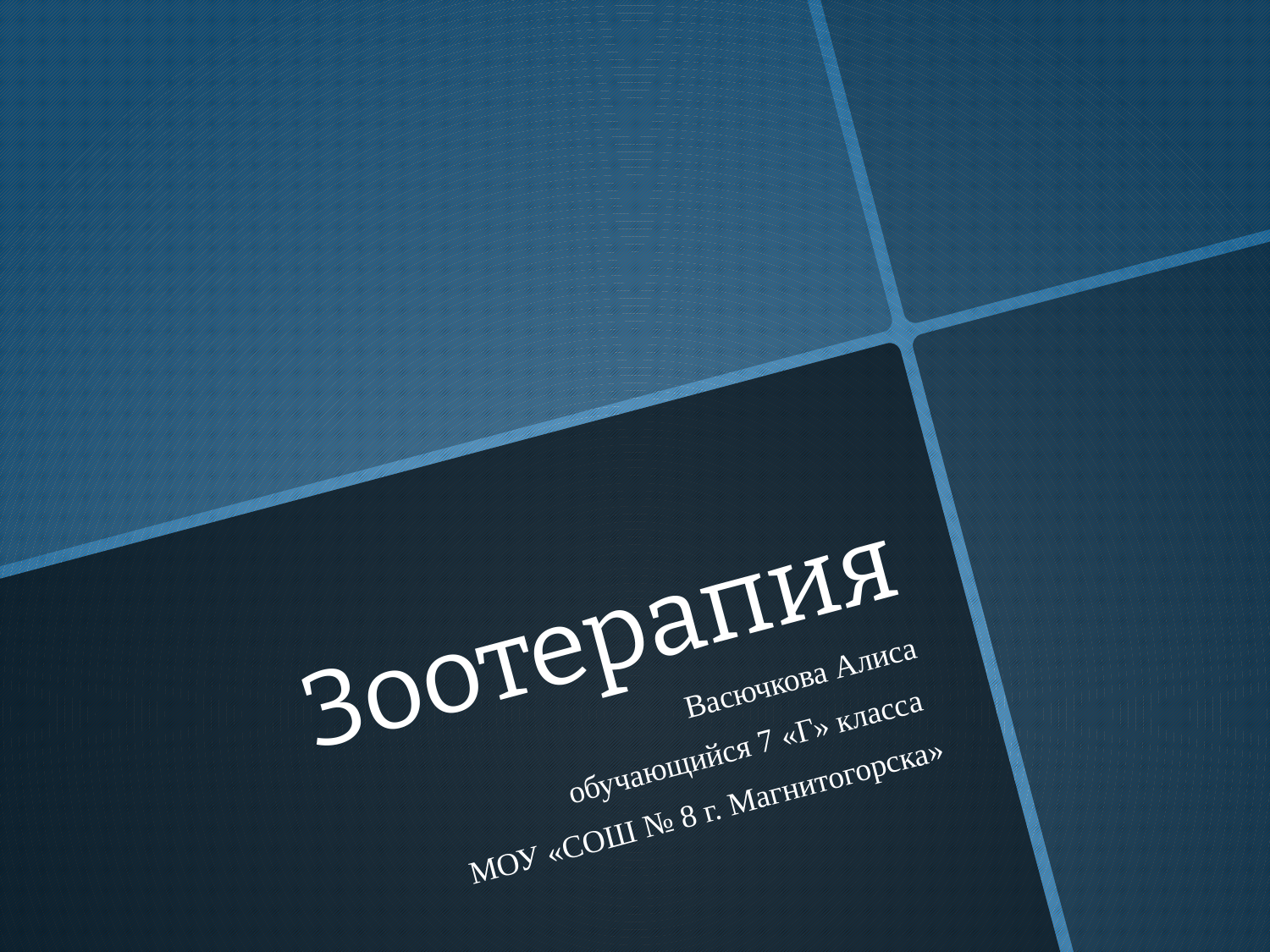

# Зоотерапия
Васючкова Алиса
обучающийся 7 «Г» класса
МОУ «СОШ № 8 г. Магнитогорска»